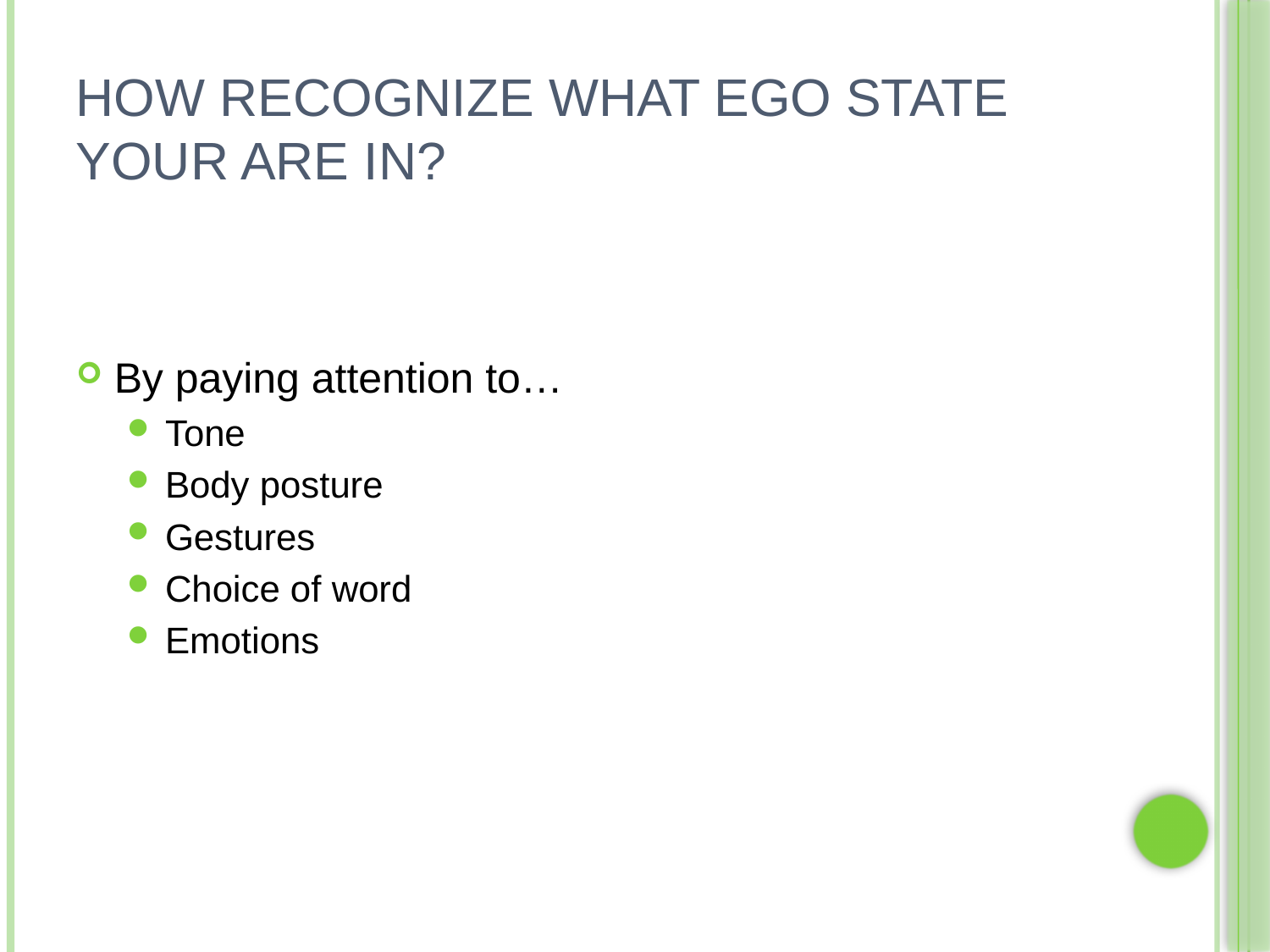

# How recognize what ego state your are in?

By paying attention to…
Tone
Body posture
Gestures
Choice of word
Emotions